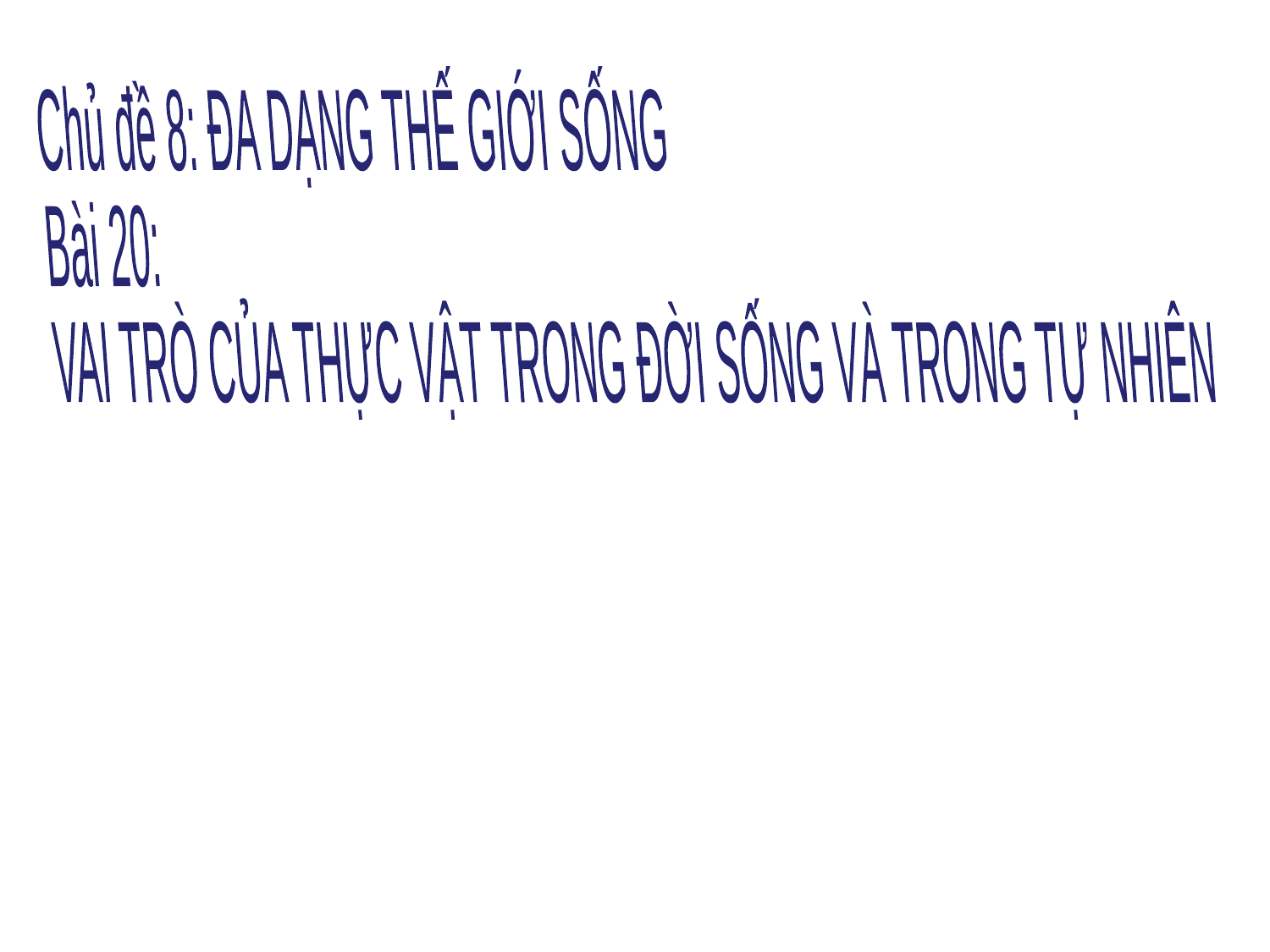

Chủ đề 8: ĐA DẠNG THẾ GIỚI SỐNG
Bài 20:
VAI TRÒ CỦA THỰC VẬT TRONG ĐỜI SỐNG VÀ TRONG TỰ NHIÊN